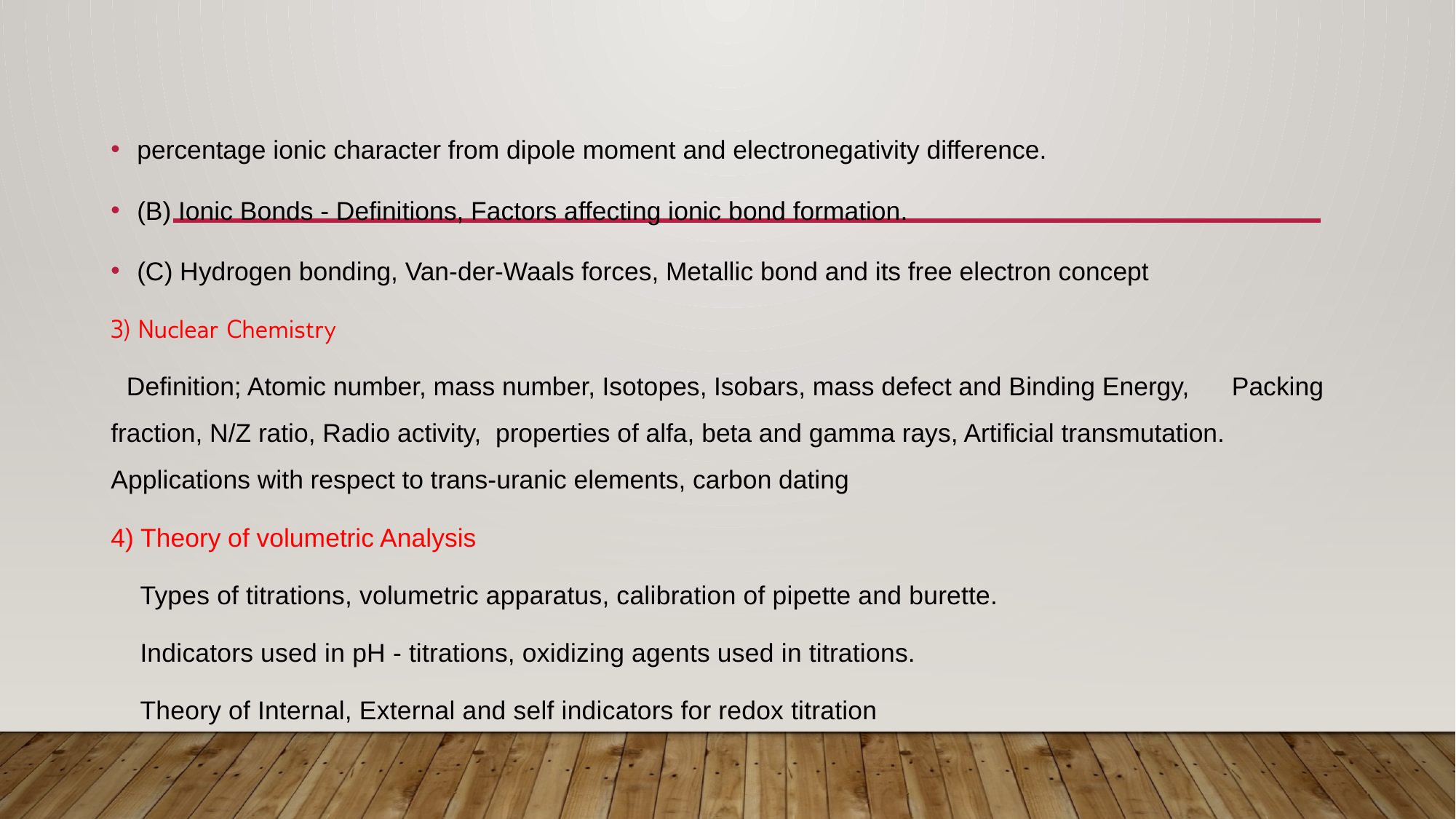

percentage ionic character from dipole moment and electronegativity difference.
(B) Ionic Bonds - Definitions, Factors affecting ionic bond formation.
(C) Hydrogen bonding, Van-der-Waals forces, Metallic bond and its free electron concept
3) Nuclear Chemistry
  Definition; Atomic number, mass number, Isotopes, Isobars, mass defect and Binding Energy,      Packing fraction, N/Z ratio, Radio activity,  properties of alfa, beta and gamma rays, Artificial transmutation. Applications with respect to trans-uranic elements, carbon dating
4) Theory of volumetric Analysis
    Types of titrations, volumetric apparatus, calibration of pipette and burette.
    Indicators used in pH - titrations, oxidizing agents used in titrations.
    Theory of Internal, External and self indicators for redox titration